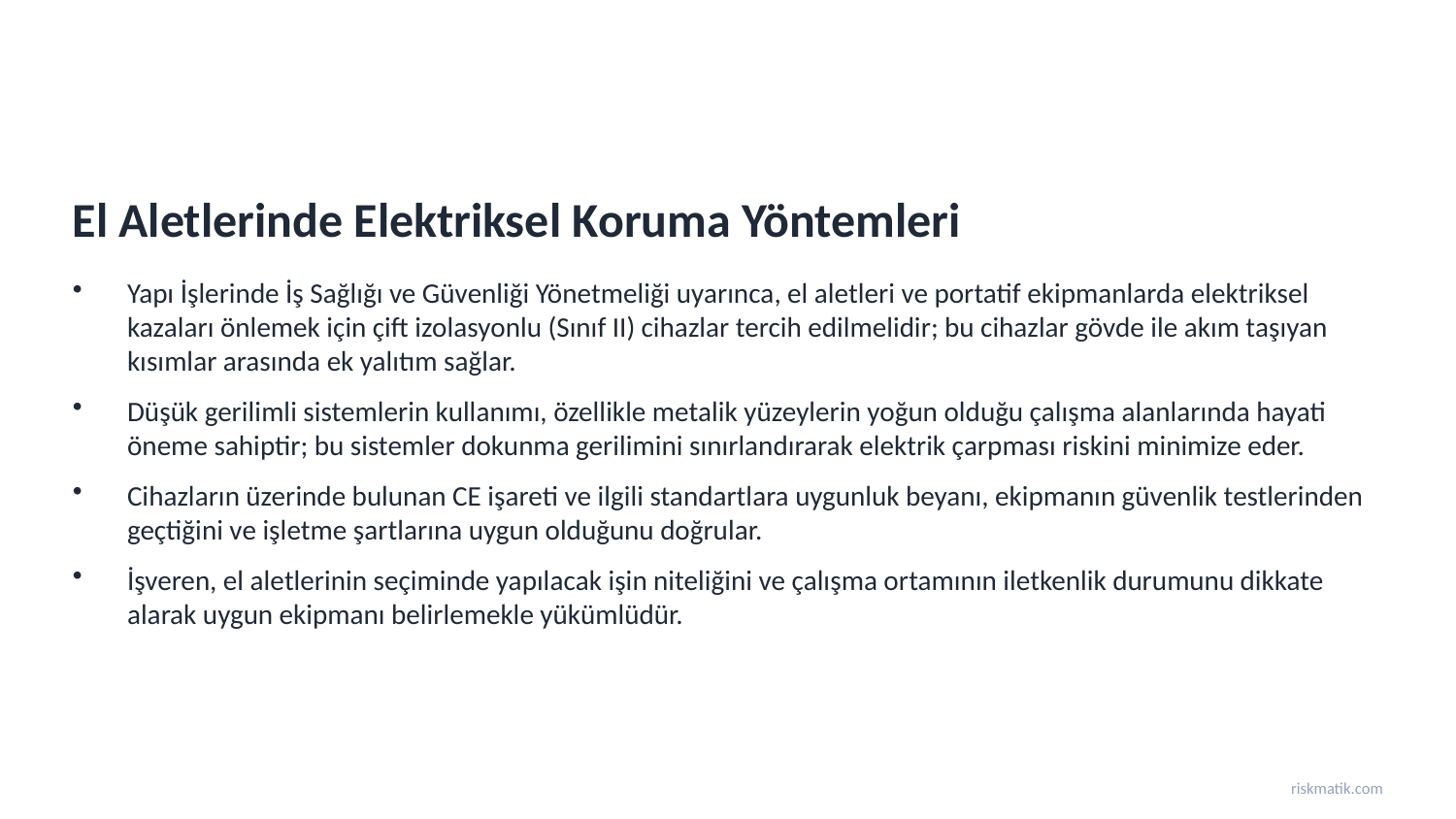

El Aletlerinde Elektriksel Koruma Yöntemleri
Yapı İşlerinde İş Sağlığı ve Güvenliği Yönetmeliği uyarınca, el aletleri ve portatif ekipmanlarda elektriksel kazaları önlemek için çift izolasyonlu (Sınıf II) cihazlar tercih edilmelidir; bu cihazlar gövde ile akım taşıyan kısımlar arasında ek yalıtım sağlar.
Düşük gerilimli sistemlerin kullanımı, özellikle metalik yüzeylerin yoğun olduğu çalışma alanlarında hayati öneme sahiptir; bu sistemler dokunma gerilimini sınırlandırarak elektrik çarpması riskini minimize eder.
Cihazların üzerinde bulunan CE işareti ve ilgili standartlara uygunluk beyanı, ekipmanın güvenlik testlerinden geçtiğini ve işletme şartlarına uygun olduğunu doğrular.
İşveren, el aletlerinin seçiminde yapılacak işin niteliğini ve çalışma ortamının iletkenlik durumunu dikkate alarak uygun ekipmanı belirlemekle yükümlüdür.
riskmatik.com